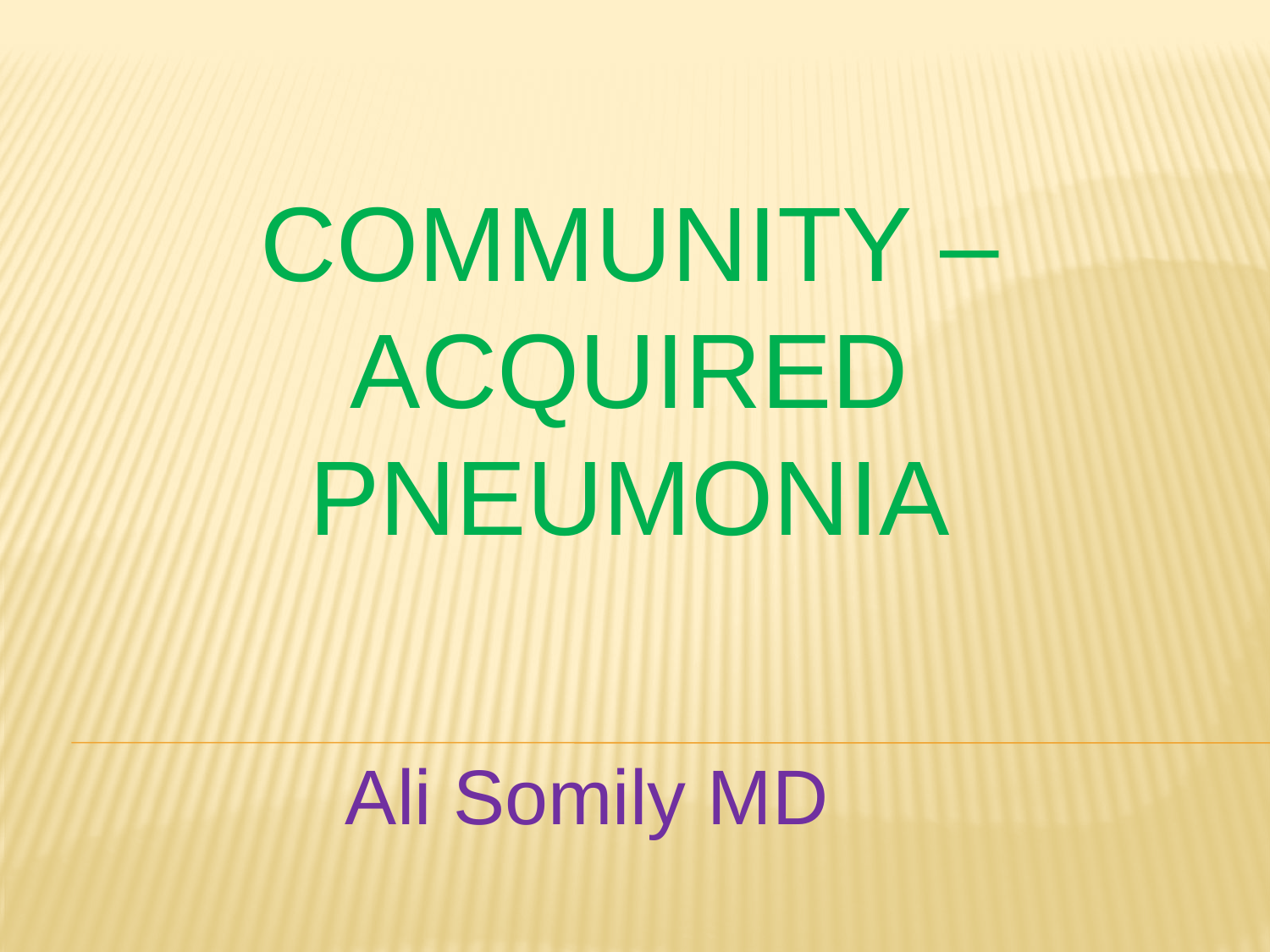

# Community –Acquired Pneumonia
Ali Somily MD